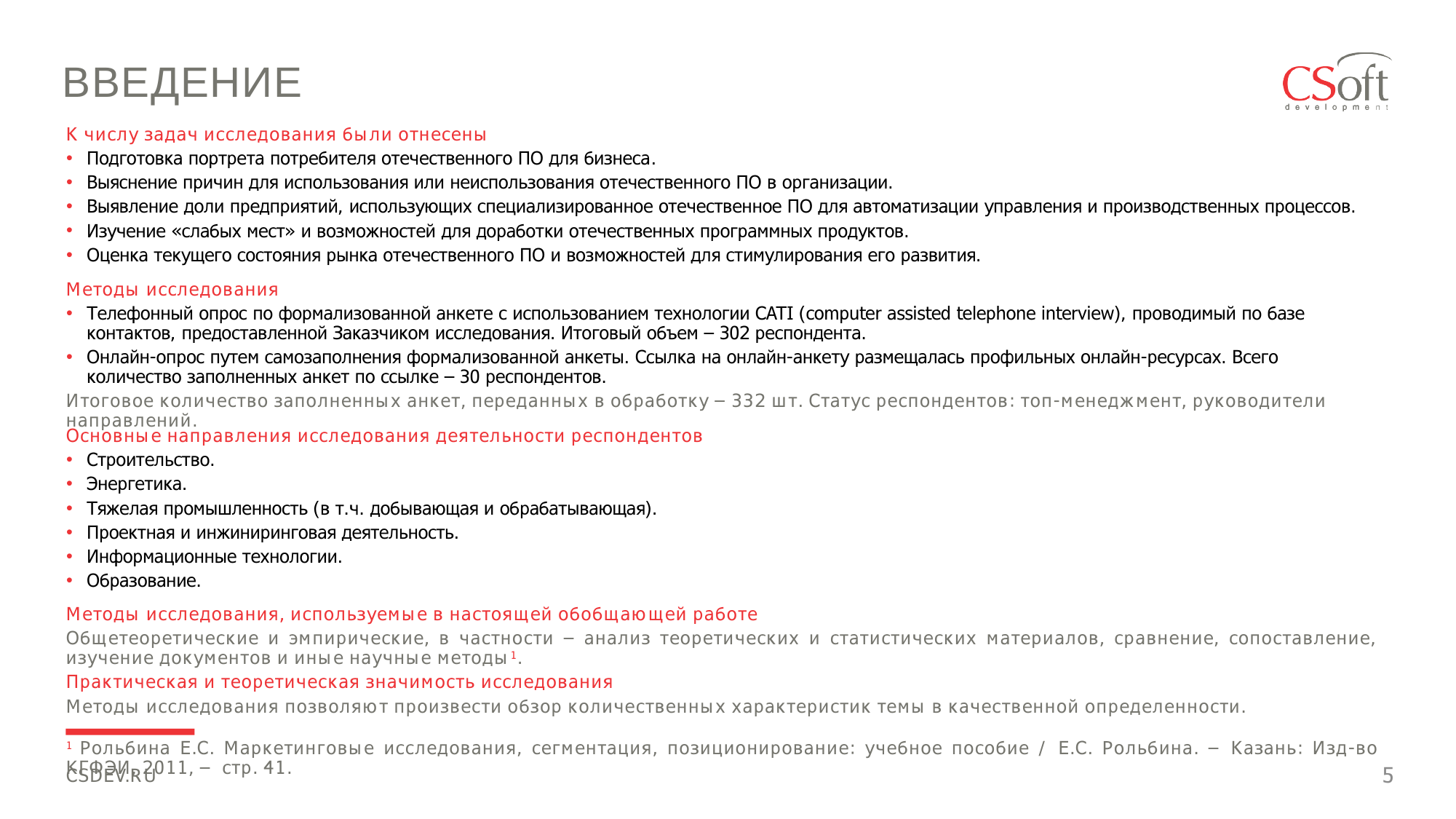

ВВЕДЕНИЕ
К числу задач исследования были отнесены
Подготовка портрета потребителя отечественного ПО для бизнеса.
Выяснение причин для использования или неиспользования отечественного ПО в организации.
Выявление доли предприятий, использующих специализированное отечественное ПО для автоматизации управления и производственных процессов.
Изучение «слабых мест» и возможностей для доработки отечественных программных продуктов.
Оценка текущего состояния рынка отечественного ПО и возможностей для стимулирования его развития.

Методы исследования
Телефонный опрос по формализованной анкете с использованием технологии CATI (computer assisted telephone interview), проводимый по базе контактов, предоставленной Заказчиком исследования. Итоговый объем – 302 респондента.
Онлайн-опрос путем самозаполнения формализованной анкеты. Ссылка на онлайн-анкету размещалась профильных онлайн-ресурсах. Всего количество заполненных анкет по ссылке – 30 респондентов.
Итоговое количество заполненных анкет, переданных в обработку – 332 шт. Статус респондентов: топ-менеджмент, руководители направлений.

Основные направления исследования деятельности респондентов
Строительство.
Энергетика.
Тяжелая промышленность (в т.ч. добывающая и обрабатывающая).
Проектная и инжиниринговая деятельность.
Информационные технологии.
Образование.

Методы исследования, используемые в настоящей обобщающей работе
Общетеоретические и эмпирические, в частности – анализ теоретических и статистических материалов, сравнение, сопоставление, изучение документов и иные научные методы1.
Практическая и теоретическая значимость исследования
Методы исследования позволяют произвести обзор количественных характеристик темы в качественной определенности.

1 Рольбина Е.С. Маркетинговые исследования, сегментация, позиционирование: учебное пособие / Е.С. Рольбина. – Казань: Изд-во КГФЭИ, 2011, –  стр. 41.
CSDEV.RU